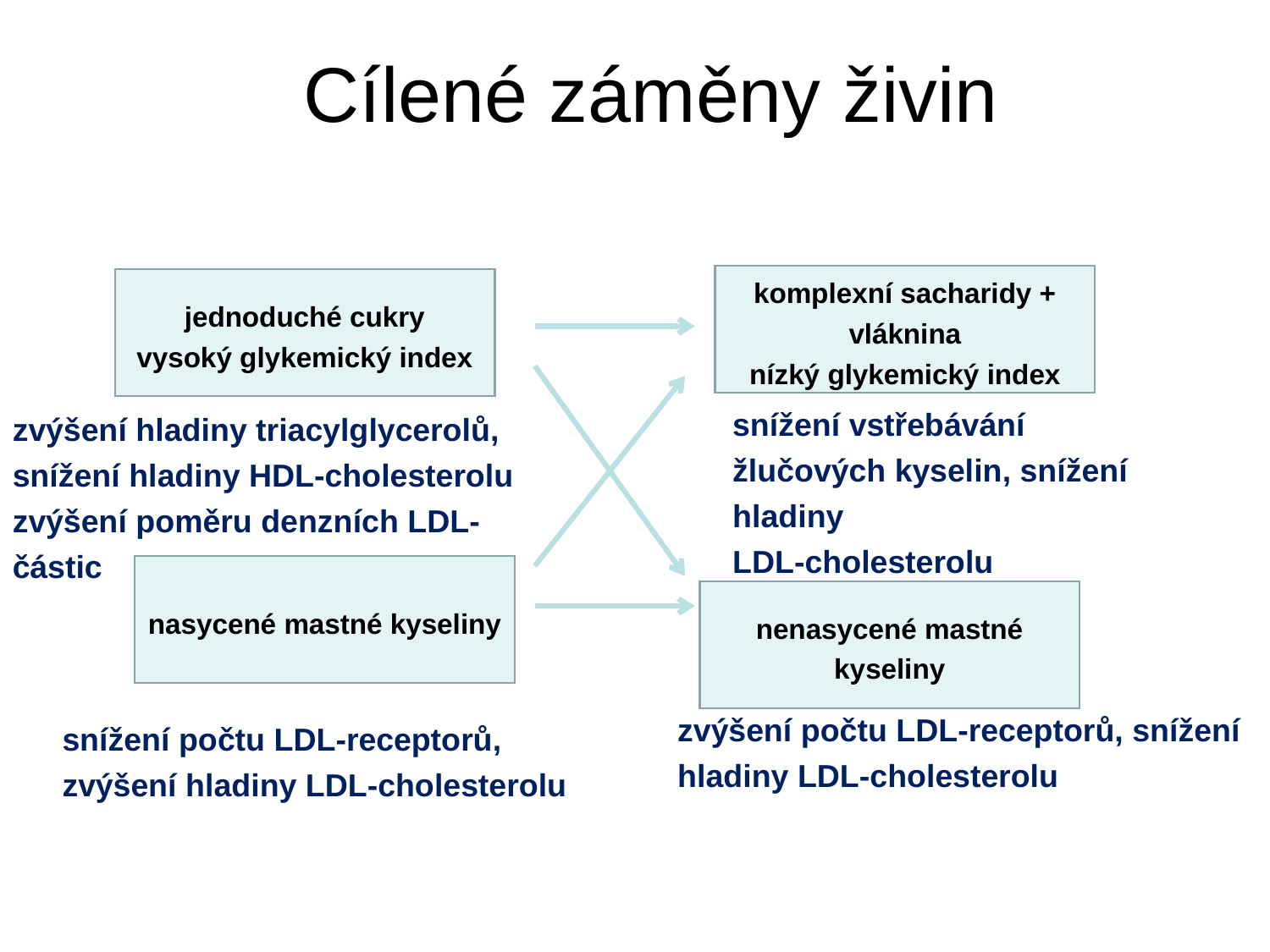

# Cílené záměny živin
komplexní sacharidy + vláknina
nízký glykemický index
jednoduché cukry
vysoký glykemický index
snížení vstřebávání žlučových kyselin, snížení hladiny
LDL-cholesterolu
zvýšení hladiny triacylglycerolů, snížení hladiny HDL-cholesterolu
zvýšení poměru denzních LDL-částic
nasycené mastné kyseliny
nenasycené mastné kyseliny
zvýšení počtu LDL-receptorů, snížení hladiny LDL-cholesterolu
snížení počtu LDL-receptorů, zvýšení hladiny LDL-cholesterolu